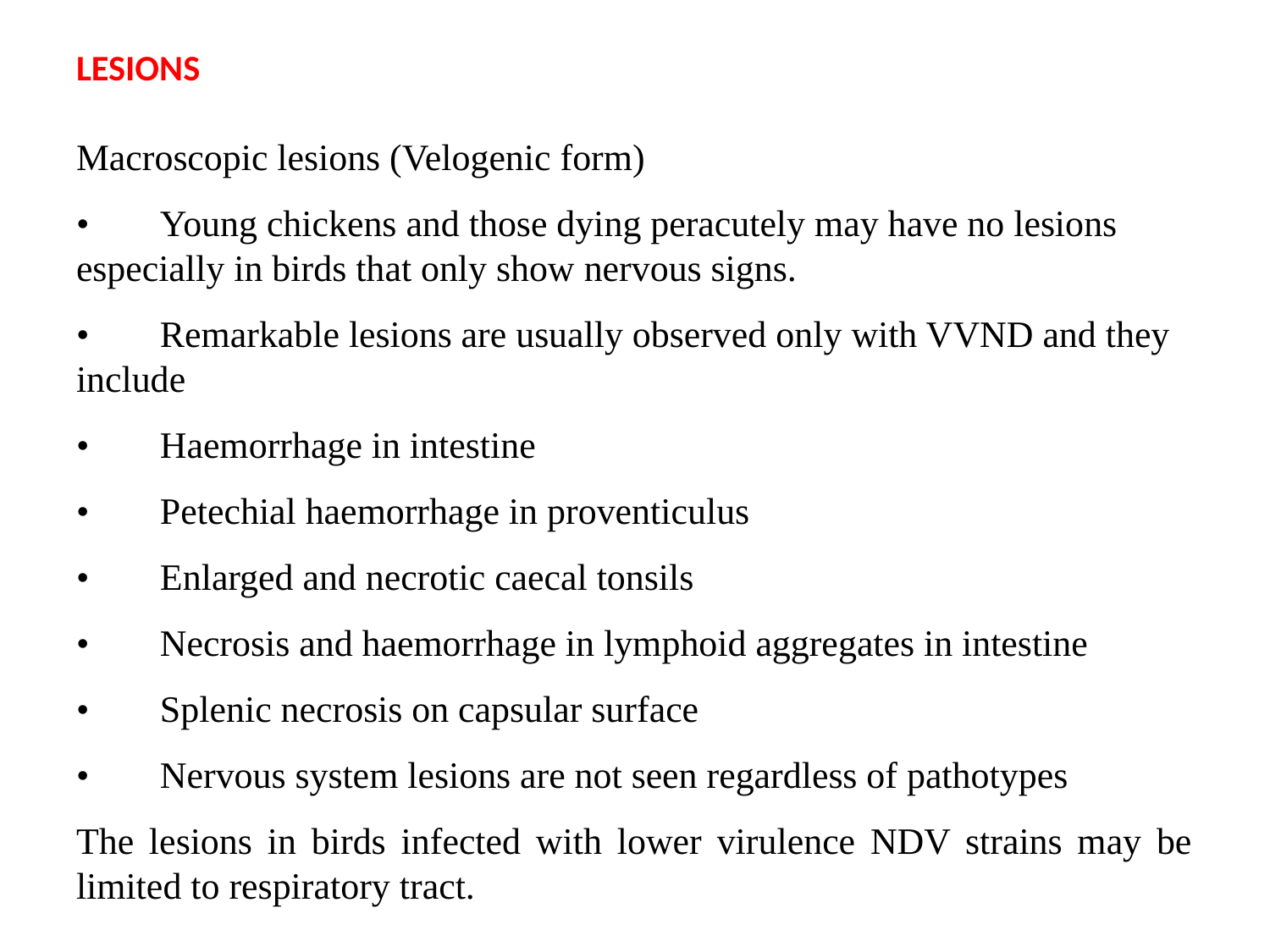

# LESIONS
Macroscopic lesions (Velogenic form)
•	Young chickens and those dying peracutely may have no lesions especially in birds that only show nervous signs.
•	Remarkable lesions are usually observed only with VVND and they include
•	Haemorrhage in intestine
•	Petechial haemorrhage in proventiculus
•	Enlarged and necrotic caecal tonsils
•	Necrosis and haemorrhage in lymphoid aggregates in intestine
•	Splenic necrosis on capsular surface
•	Nervous system lesions are not seen regardless of pathotypes
The lesions in birds infected with lower virulence NDV strains may be limited to respiratory tract.